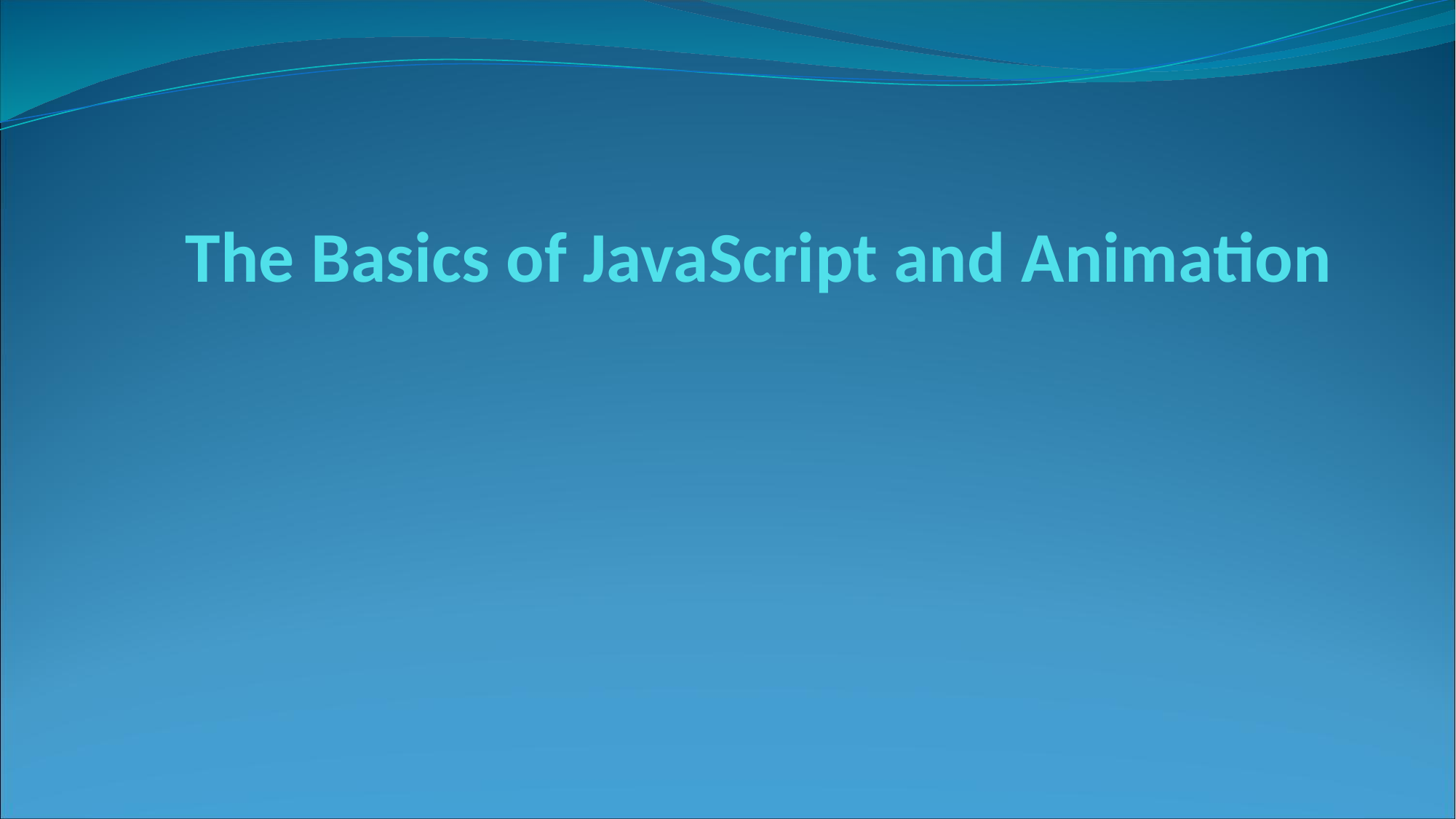

# The Basics of JavaScript and Animation